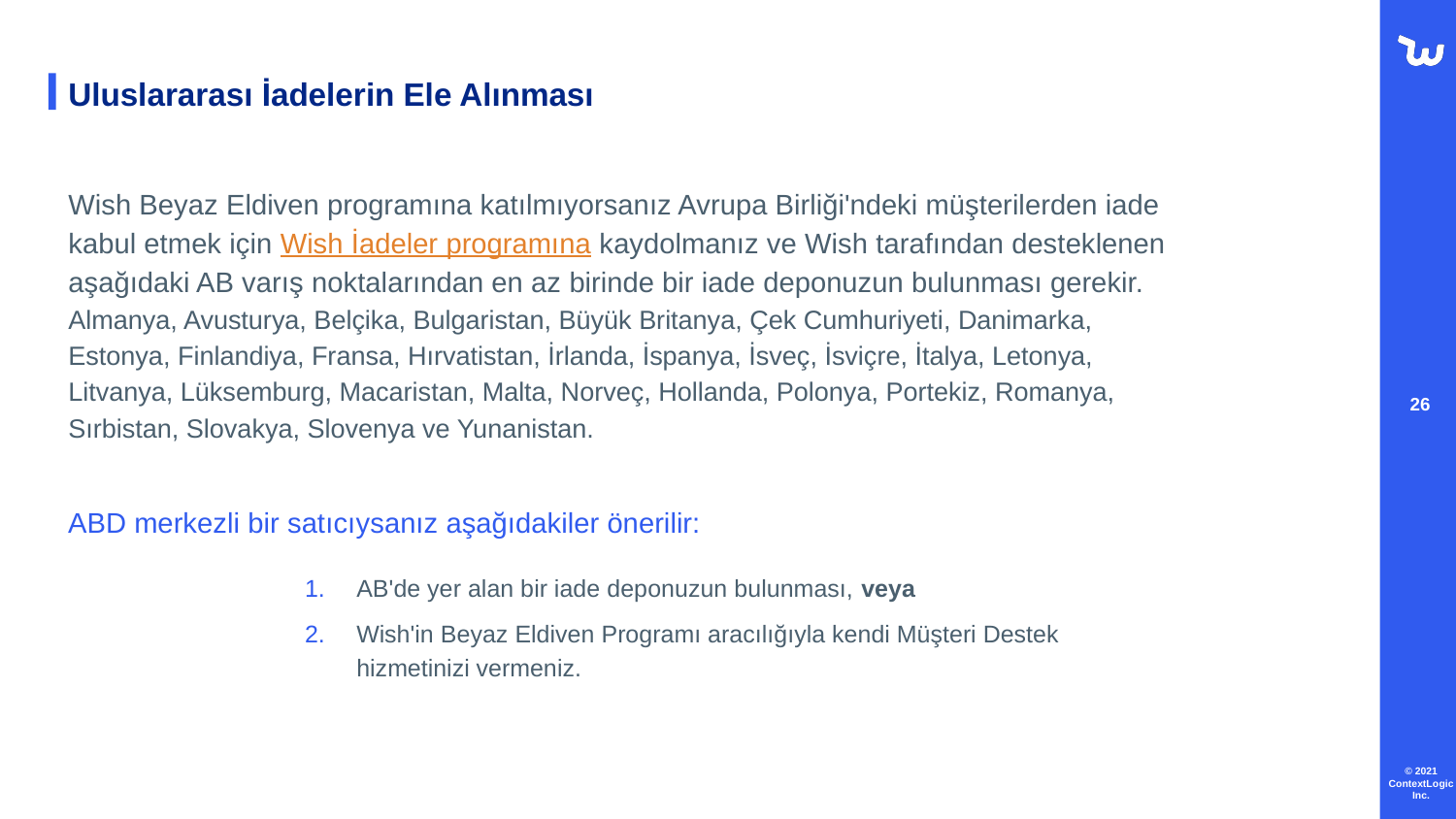

# Uluslararası İadelerin Ele Alınması
Wish Beyaz Eldiven programına katılmıyorsanız Avrupa Birliği'ndeki müşterilerden iade kabul etmek için Wish İadeler programına kaydolmanız ve Wish tarafından desteklenen aşağıdaki AB varış noktalarından en az birinde bir iade deponuzun bulunması gerekir.
Almanya, Avusturya, Belçika, Bulgaristan, Büyük Britanya, Çek Cumhuriyeti, Danimarka, Estonya, Finlandiya, Fransa, Hırvatistan, İrlanda, İspanya, İsveç, İsviçre, İtalya, Letonya, Litvanya, Lüksemburg, Macaristan, Malta, Norveç, Hollanda, Polonya, Portekiz, Romanya, Sırbistan, Slovakya, Slovenya ve Yunanistan.
ABD merkezli bir satıcıysanız aşağıdakiler önerilir:
AB'de yer alan bir iade deponuzun bulunması, veya
Wish'in Beyaz Eldiven Programı aracılığıyla kendi Müşteri Destek hizmetinizi vermeniz.